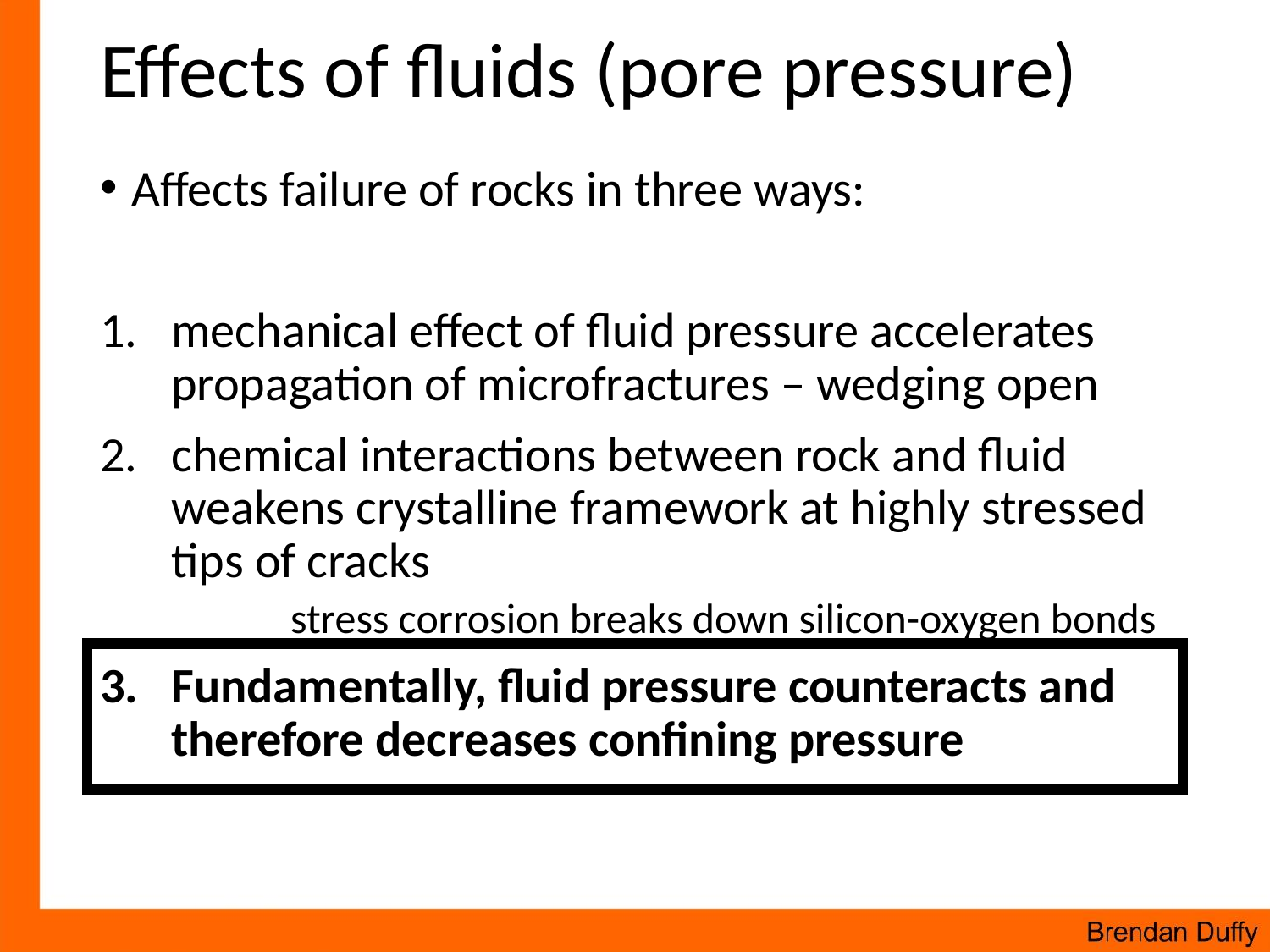

# Effects of fluids (pore pressure)
Affects failure of rocks in three ways:

mechanical effect of fluid pressure accelerates propagation of microfractures – wedging open
chemical interactions between rock and fluid weakens crystalline framework at highly stressed tips of cracks
	stress corrosion breaks down silicon-oxygen bonds
Fundamentally, fluid pressure counteracts and therefore decreases confining pressure